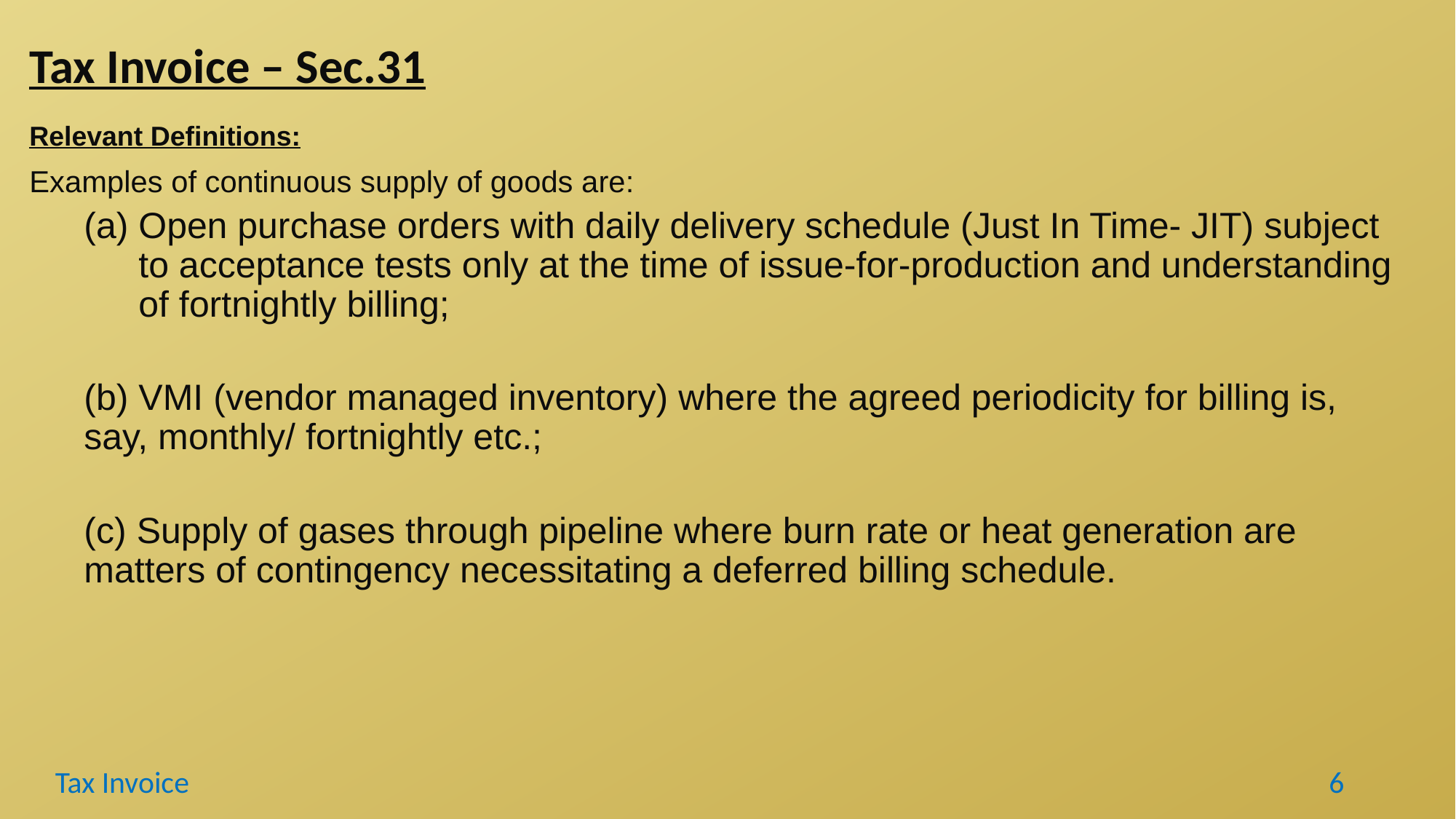

Tax Invoice – Sec.31
Relevant Definitions:
Examples of continuous supply of goods are:
Open purchase orders with daily delivery schedule (Just In Time- JIT) subject to acceptance tests only at the time of issue-for-production and understanding of fortnightly billing;

(b) VMI (vendor managed inventory) where the agreed periodicity for billing is, 	say, monthly/ fortnightly etc.;

(c) Supply of gases through pipeline where burn rate or heat generation are 	matters of contingency necessitating a deferred billing schedule.

Tax Invoice
6